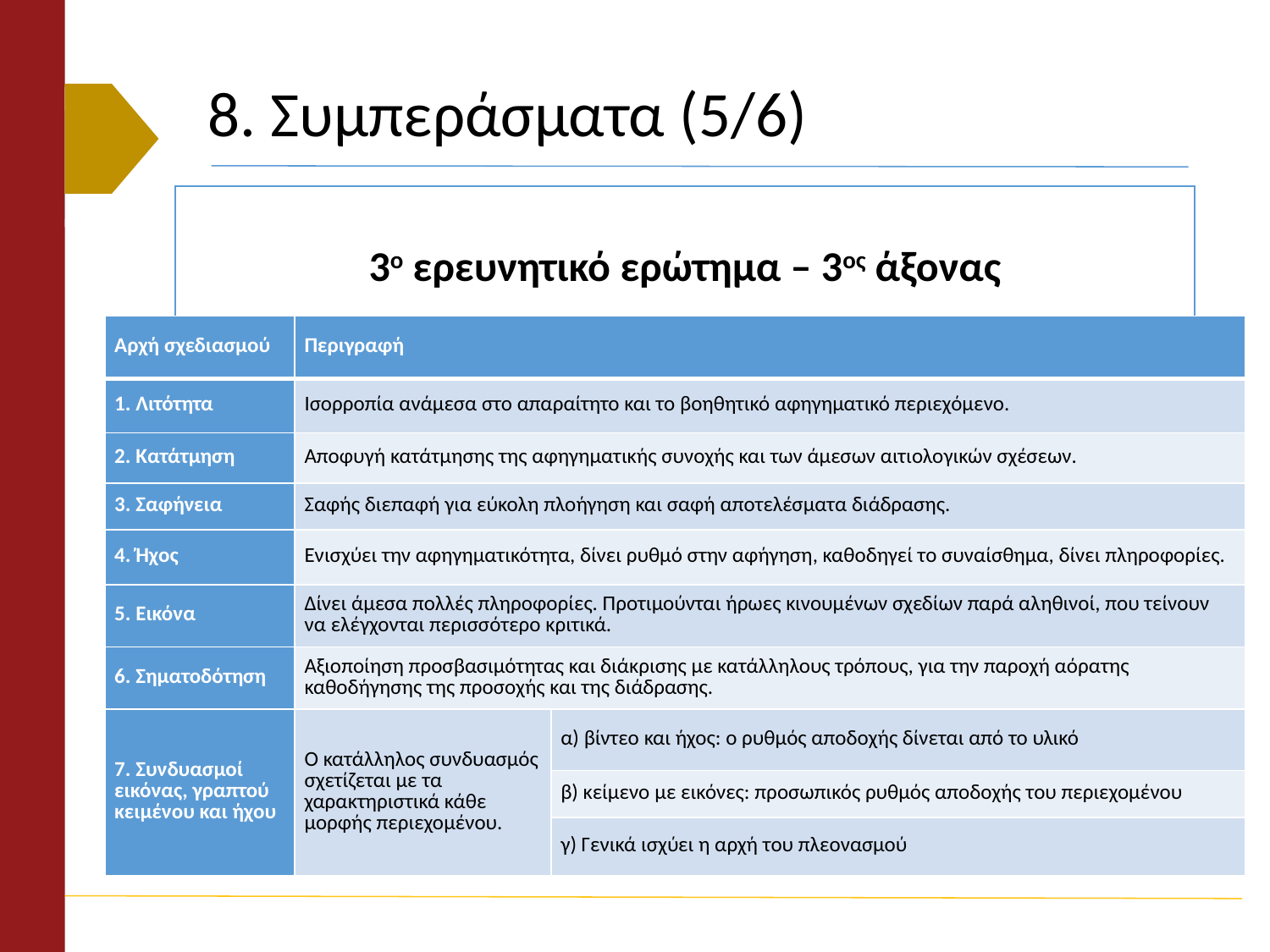

8. Συμπεράσματα (5/6)
3ο ερευνητικό ερώτημα – 3ος άξονας
Οι αρχές του Mayer (2009) μπορούν να επεκταθούν σε όλες τις ΨΑ ως εξής:
| Αρχή σχεδιασμού | Περιγραφή |  |
| --- | --- | --- |
| 1. Λιτότητα | Ισορροπία ανάμεσα στο απαραίτητο και το βοηθητικό αφηγηματικό περιεχόμενο. |  |
| 2. Κατάτμηση | Αποφυγή κατάτμησης της αφηγηματικής συνοχής και των άμεσων αιτιολογικών σχέσεων. |  |
| 3. Σαφήνεια | Σαφής διεπαφή για εύκολη πλοήγηση και σαφή αποτελέσματα διάδρασης. |  |
| 4. Ήχος | Ενισχύει την αφηγηματικότητα, δίνει ρυθμό στην αφήγηση, καθοδηγεί το συναίσθημα, δίνει πληροφορίες. |  |
| 5. Εικόνα | Δίνει άμεσα πολλές πληροφορίες. Προτιμούνται ήρωες κινουμένων σχεδίων παρά αληθινοί, που τείνουν να ελέγχονται περισσότερο κριτικά. |  |
| 6. Σηματοδότηση | Αξιοποίηση προσβασιμότητας και διάκρισης με κατάλληλους τρόπους, για την παροχή αόρατης καθοδήγησης της προσοχής και της διάδρασης. |  |
| 7. Συνδυασμοί εικόνας, γραπτού κειμένου και ήχου | Ο κατάλληλος συνδυασμός σχετίζεται με τα χαρακτηριστικά κάθε μορφής περιεχομένου. | α) βίντεο και ήχος: ο ρυθμός αποδοχής δίνεται από το υλικό |
|  |  | β) κείμενο με εικόνες: προσωπικός ρυθμός αποδοχής του περιεχομένου |
|  |  | γ) Γενικά ισχύει η αρχή του πλεονασμού |